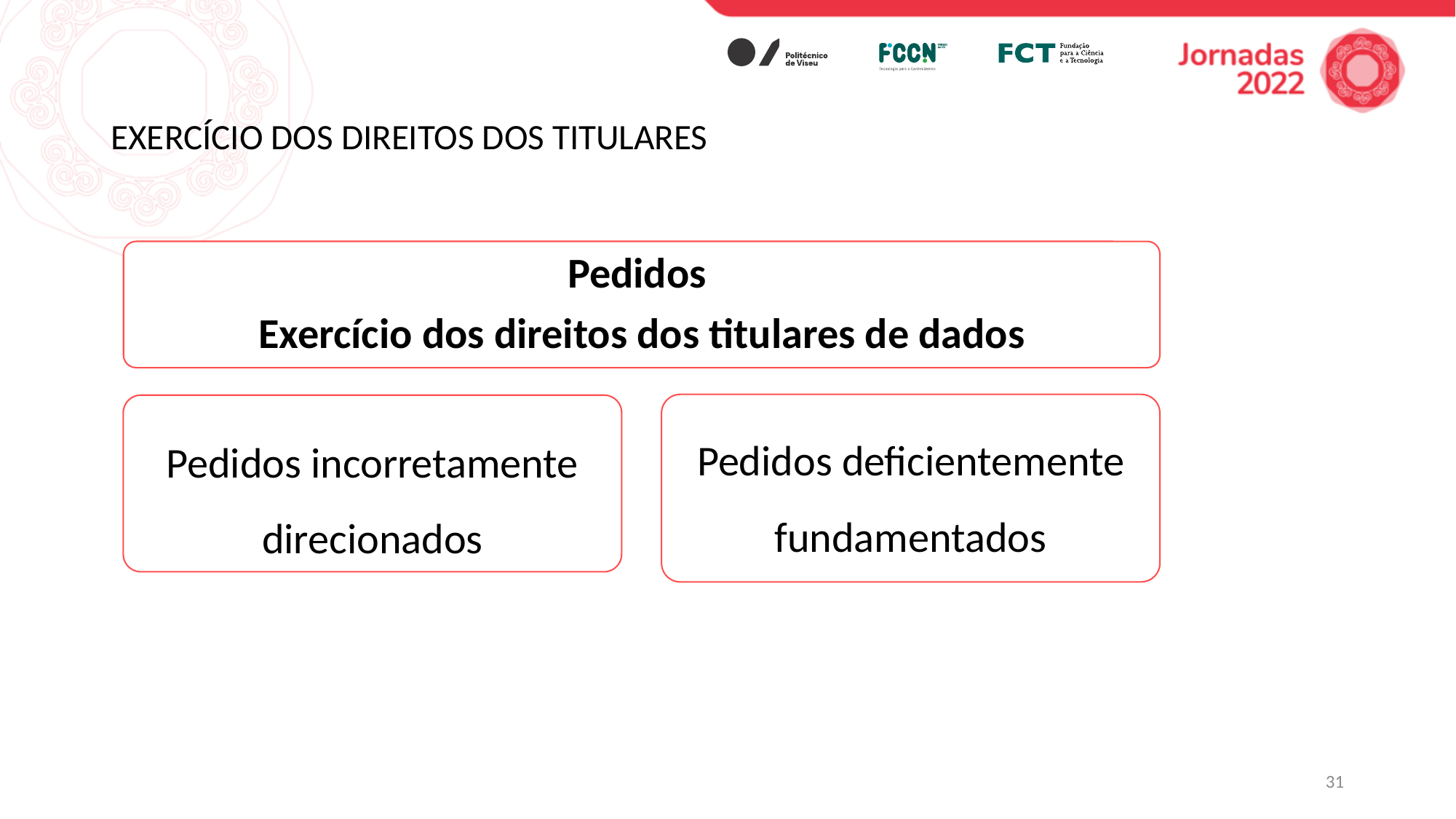

# EXERCÍCIO DOS DIREITOS DOS TITULARES

Pedidos
Exercício dos direitos dos titulares de dados

Pedidos incorretamente direcionados
Pedidos deficientemente fundamentados
31